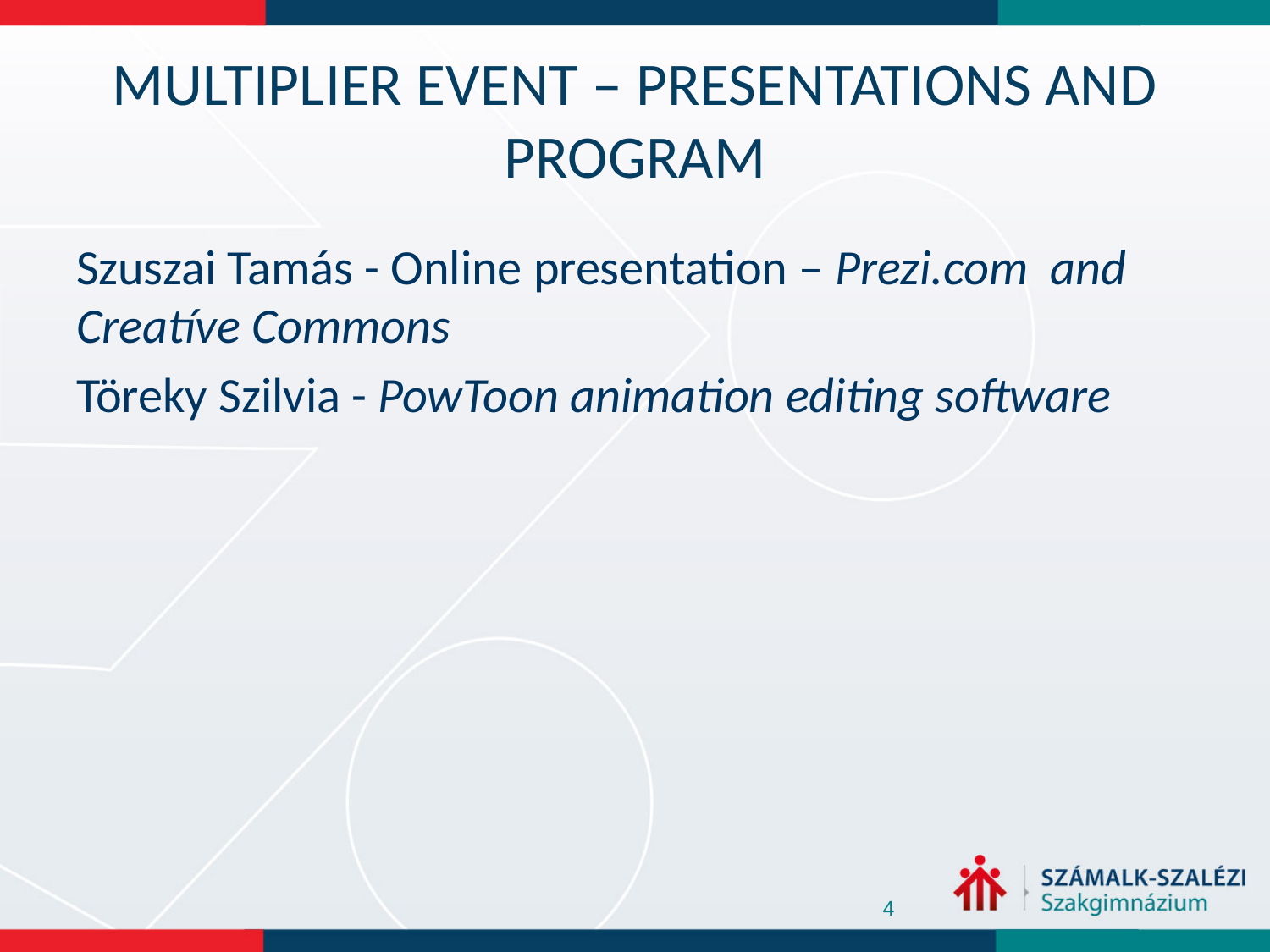

# Multiplier Event – Presentations and Program

Szuszai Tamás - Online presentation – Prezi.com  and Creatíve Commons
Töreky Szilvia - PowToon animation editing software
4